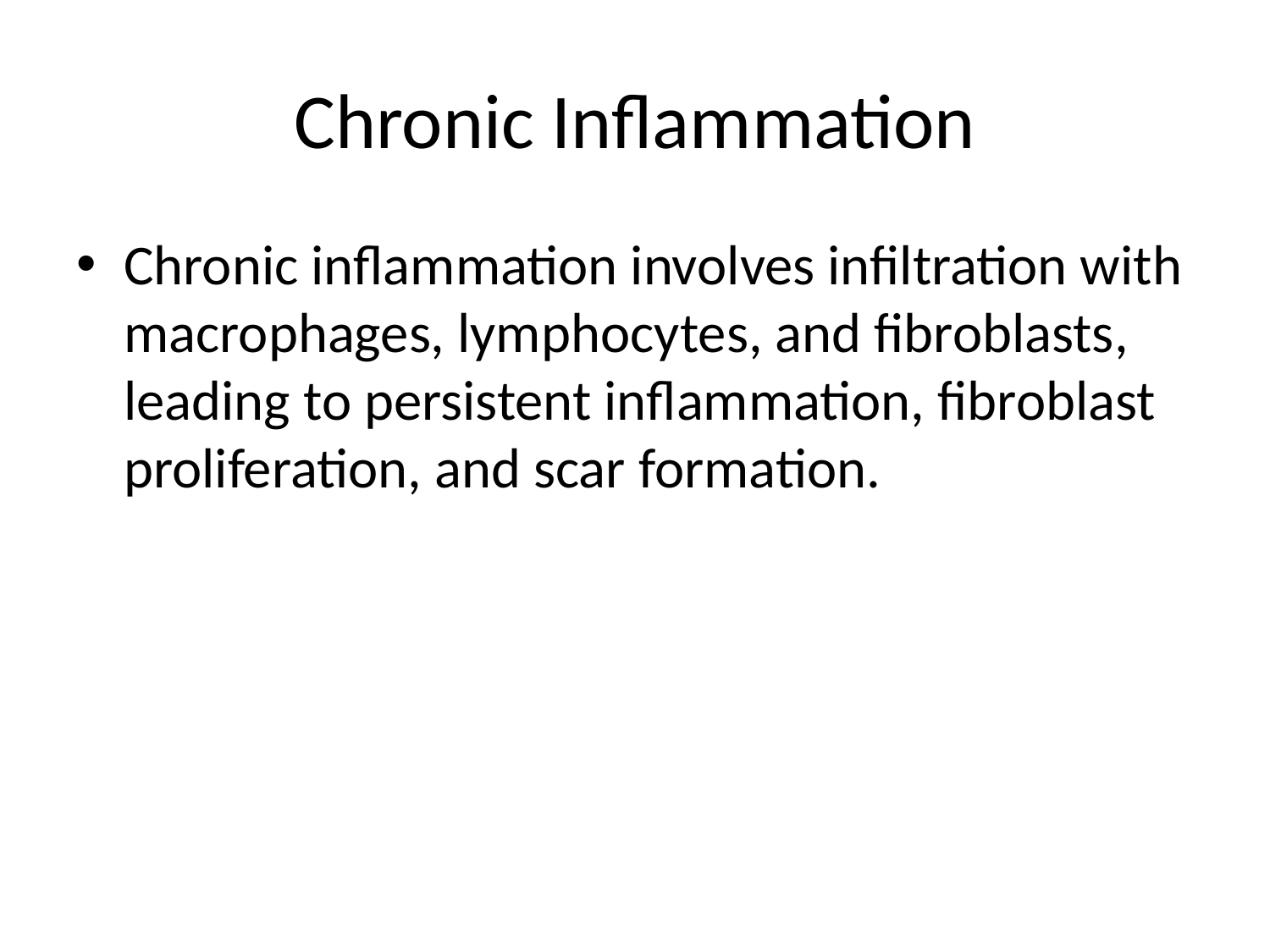

# Chronic Inflammation
Chronic inflammation involves infiltration with macrophages, lymphocytes, and fibroblasts, leading to persistent inflammation, fibroblast proliferation, and scar formation.